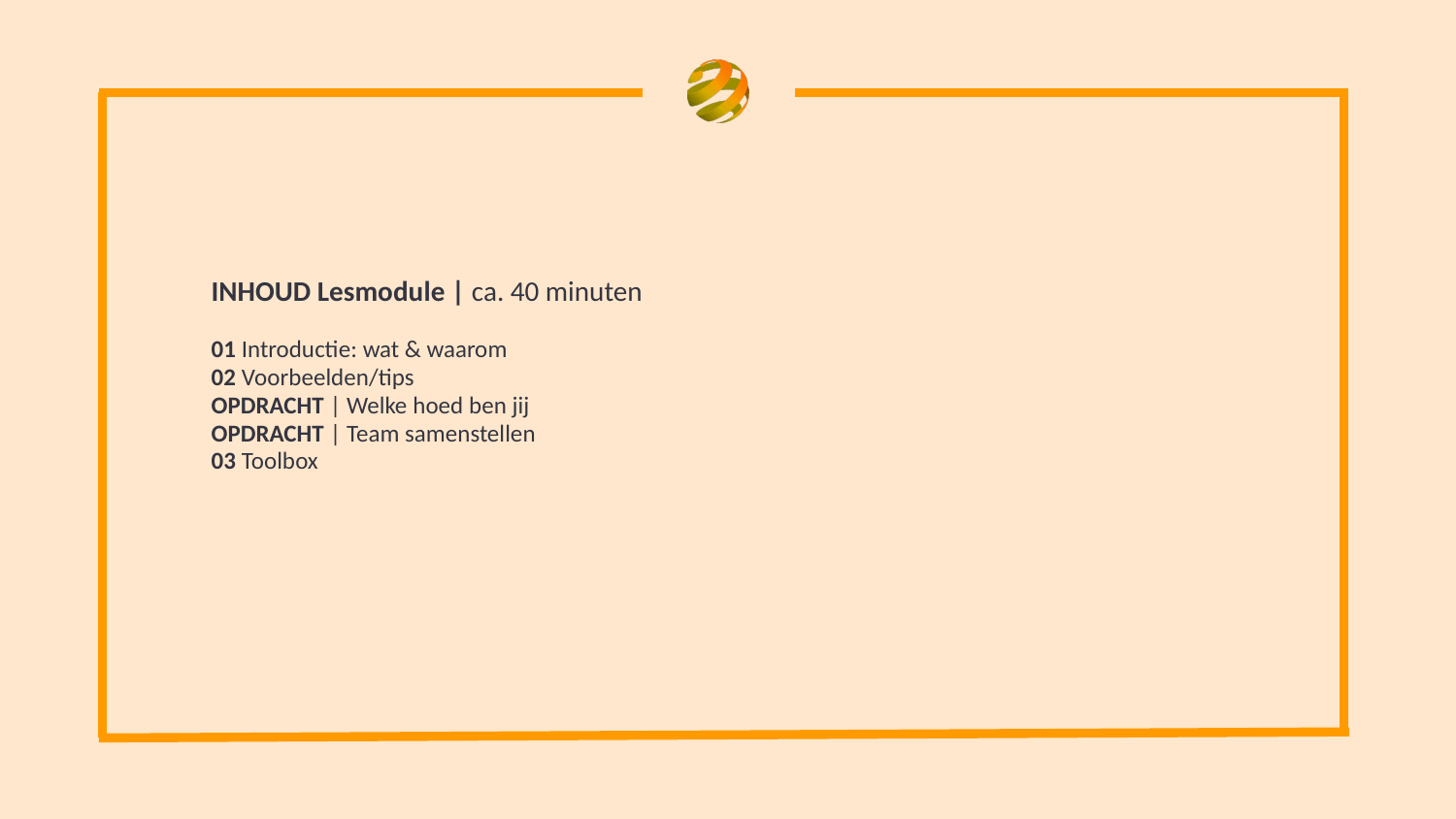

# INHOUD Lesmodule | ca. 40 minuten
01 Introductie: wat & waarom
02 Voorbeelden/tips
OPDRACHT | Welke hoed ben jij
OPDRACHT | Team samenstellen
03 Toolbox